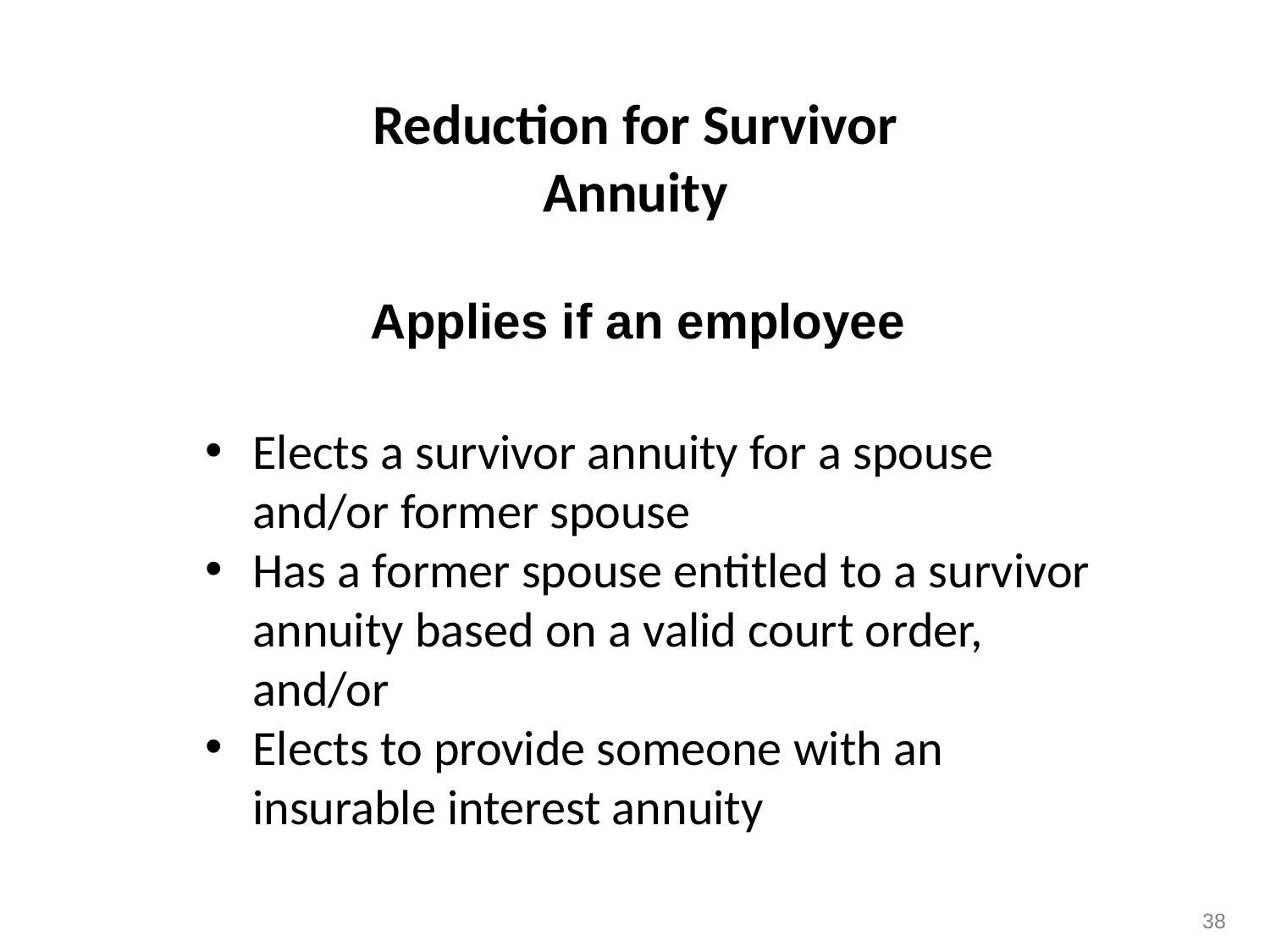

# Reduction for Survivor Annuity
Applies if an employee
Elects a survivor annuity for a spouse and/or former spouse
Has a former spouse entitled to a survivor annuity based on a valid court order, and/or
Elects to provide someone with an insurable interest annuity
38